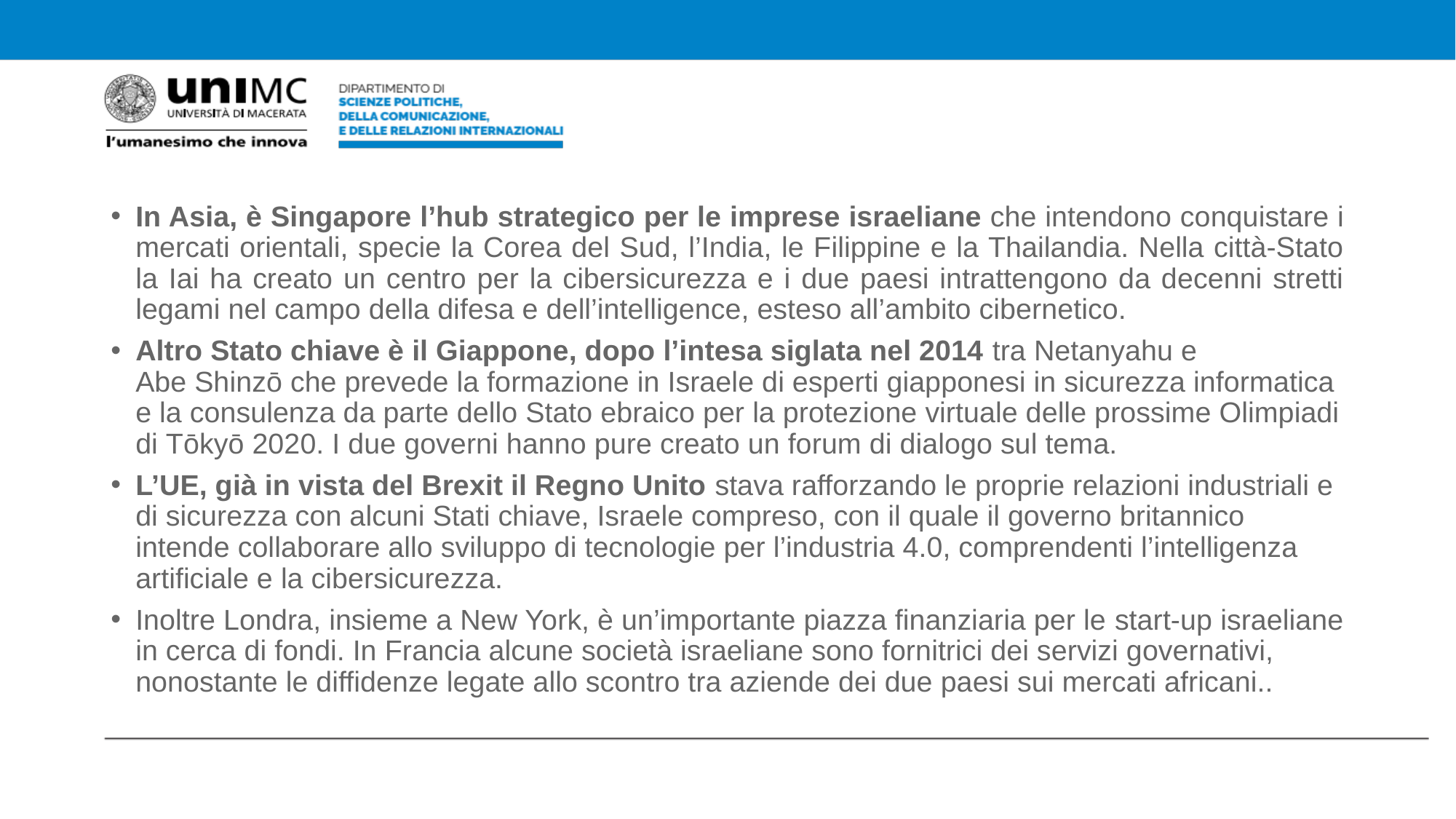

#
In Asia, è Singapore l’hub strategico per le imprese israeliane che intendono conquistare i mercati orientali, specie la Corea del Sud, l’India, le Filippine e la Thailandia. Nella città-Stato la Iai ha creato un centro per la cibersicurezza e i due paesi intrattengono da decenni stretti legami nel campo della difesa e dell’intelligence, esteso all’ambito cibernetico.
Altro Stato chiave è il Giappone, dopo l’intesa siglata nel 2014 tra Netanyahu e Abe Shinzō che prevede la formazione in Israele di esperti giapponesi in sicurezza informatica e la consulenza da parte dello Stato ebraico per la protezione virtuale delle prossime Olimpiadi di Tōkyō 2020. I due governi hanno pure creato un forum di dialogo sul tema.
L’UE, già in vista del Brexit il Regno Unito stava rafforzando le proprie relazioni industriali e di sicurezza con alcuni Stati chiave, Israele compreso, con il quale il governo britannico intende collaborare allo sviluppo di tecnologie per l’industria 4.0, comprendenti l’intelligenza artificiale e la cibersicurezza.
Inoltre Londra, insieme a New York, è un’importante piazza finanziaria per le start-up israeliane in cerca di fondi. In Francia alcune società israeliane sono fornitrici dei servizi governativi, nonostante le diffidenze legate allo scontro tra aziende dei due paesi sui mercati africani..